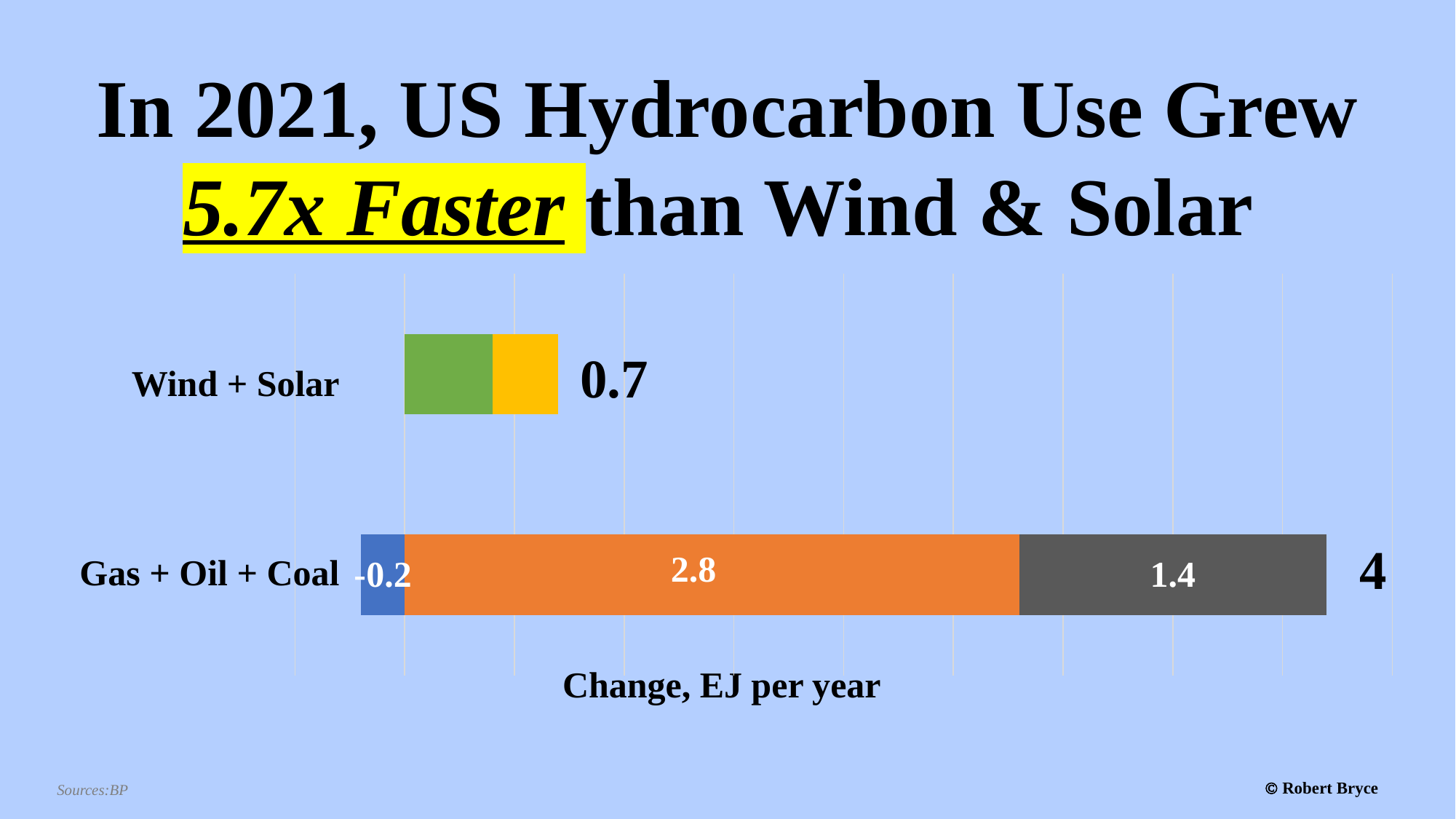

# In 2021, US Hydrocarbon Use Grew 5.7x Faster than Wind & Solar

### Chart

| Category |  |  |  |
|---|---|---|---|
| Hydrocarbons | 2.8 | -0.2 | 1.4 |
| Wind + Solar | 0.4 | 0.3 | None |
Wind + Solar
4
2.8
Gas + Oil + Coal
Change, EJ per year
© Robert Bryce
Sources:BP